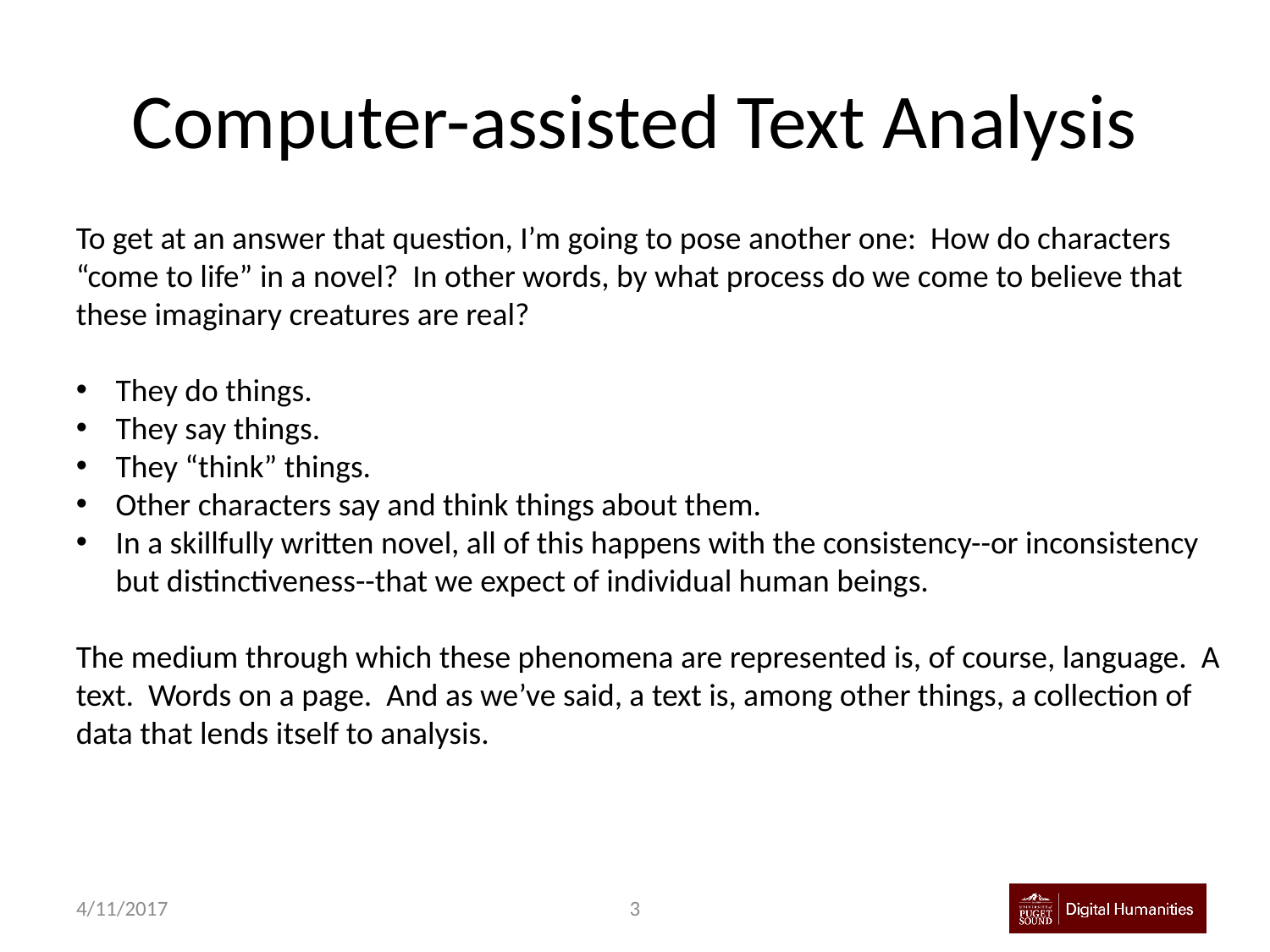

# Computer-assisted Text Analysis
To get at an answer that question, I’m going to pose another one:  How do characters “come to life” in a novel?  In other words, by what process do we come to believe that these imaginary creatures are real?

They do things.
They say things.
They “think” things.
Other characters say and think things about them.
In a skillfully written novel, all of this happens with the consistency--or inconsistency but distinctiveness--that we expect of individual human beings.

The medium through which these phenomena are represented is, of course, language.  A text.  Words on a page.  And as we’ve said, a text is, among other things, a collection of data that lends itself to analysis.

4/11/2017
3